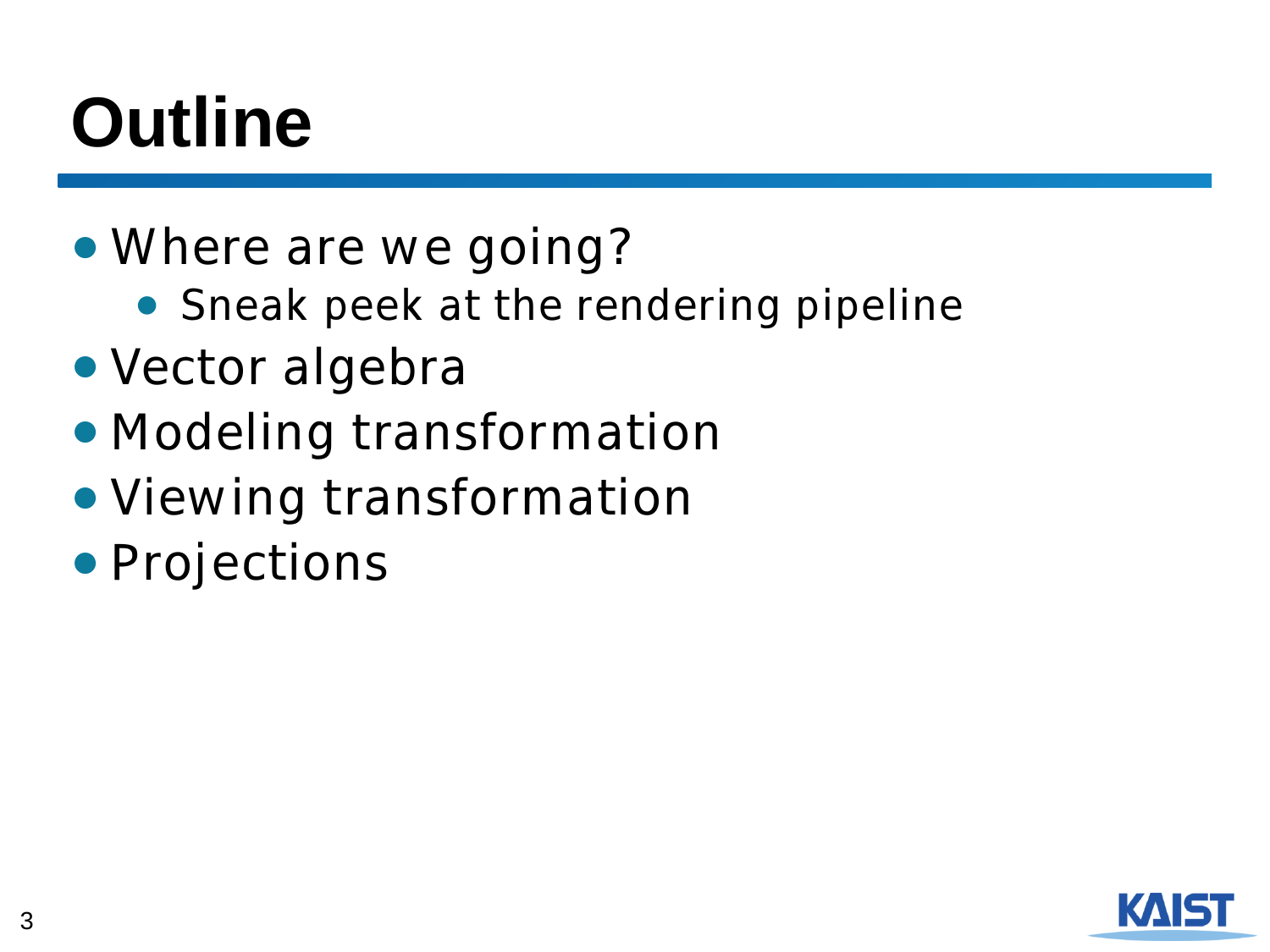

# Outline
Where are we going?
Sneak peek at the rendering pipeline
Vector algebra
Modeling transformation
Viewing transformation
Projections